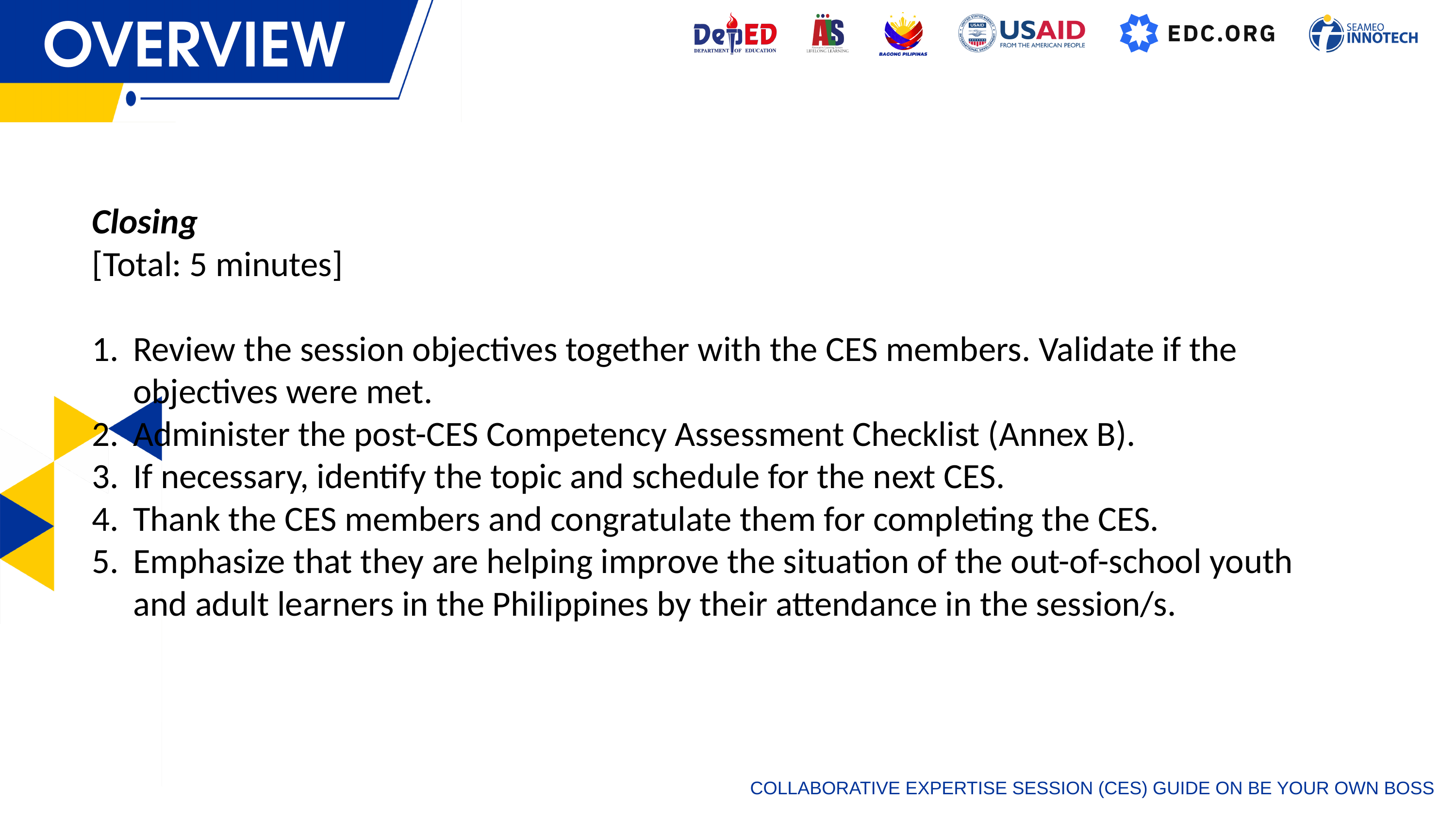

OVERVIEW

OVERVIEW
Closing
[Total: 5 minutes]

Review the session objectives together with the CES members. Validate if the objectives were met.
Administer the post-CES Competency Assessment Checklist (Annex B).
If necessary, identify the topic and schedule for the next CES.
Thank the CES members and congratulate them for completing the CES.
Emphasize that they are helping improve the situation of the out-of-school youth and adult learners in the Philippines by their attendance in the session/s.

COLLABORATIVE EXPERTISE SESSION (CES) GUIDE ON BE YOUR OWN BOSS